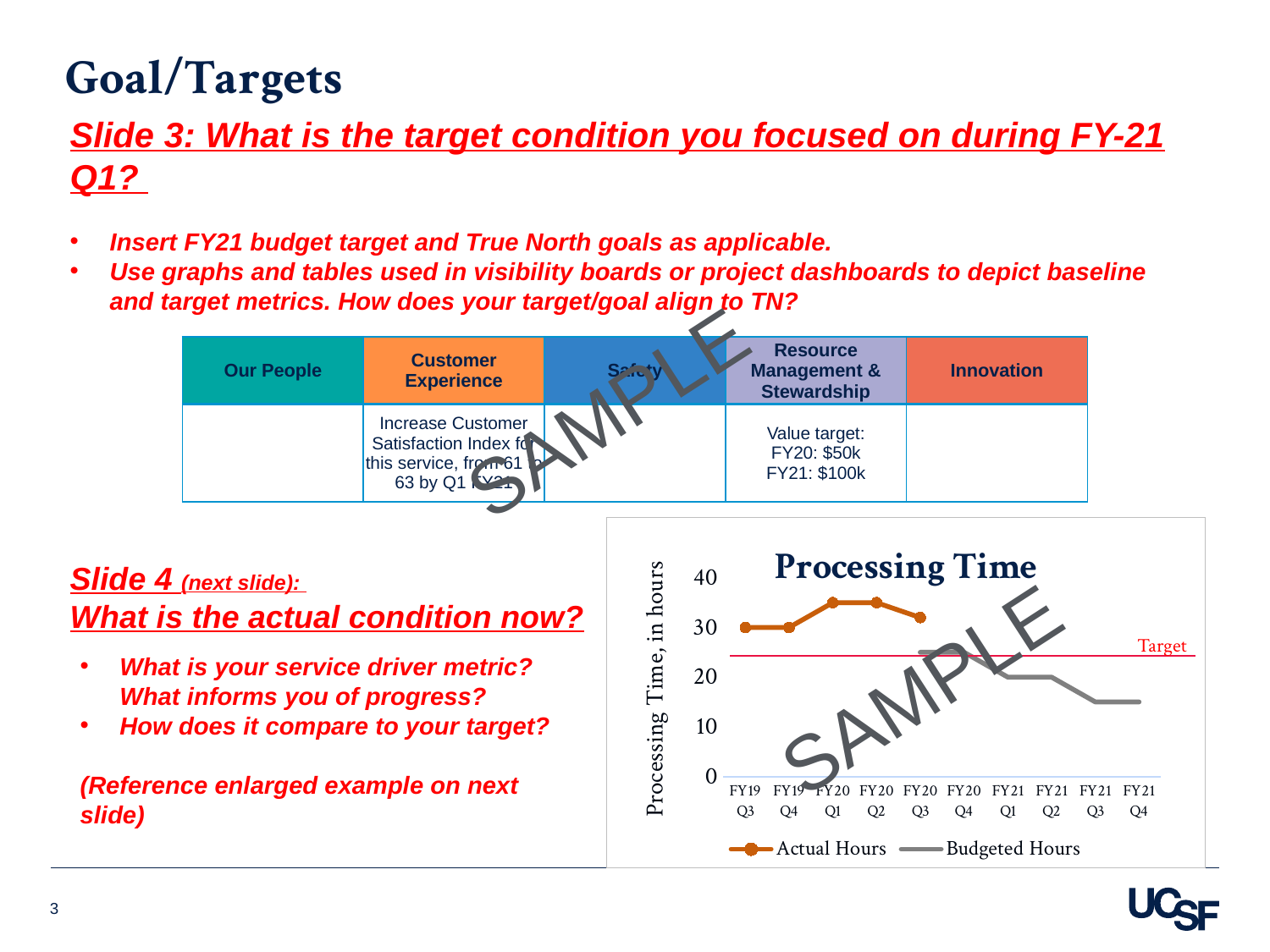

Goal/Targets
Slide 3: What is the target condition you focused on during FY-21 Q1?

Insert FY21 budget target and True North goals as applicable.
Use graphs and tables used in visibility boards or project dashboards to depict baseline and target metrics. How does your target/goal align to TN?

| Our People | Customer Experience | Safety | Resource Management & Stewardship | Innovation |
| --- | --- | --- | --- | --- |
|  | Increase Customer Satisfaction Index for this service, from 61 to 63 by Q1 FY21 |  | Value target: FY20: $50k FY21: $100k |  |
SAMPLE

### Chart: Processing Time

| Category | Actual Hours | Budgeted Hours |
|---|---|---|
| FY19
Q3 | 30.0 | None |
| FY19
Q4 | 30.0 | None |
| FY20
Q1 | 35.0 | None |
| FY20
Q2 | 35.0 | None |
| FY20
Q3 | 32.0 | 25.0 |
| FY20
Q4 | None | 25.0 |
| FY21
Q1 | None | 20.0 |
| FY21
Q2 | None | 20.0 |
| FY21
Q3 | None | 15.0 |
| FY21
Q4 | None | 15.0 |
Slide 4 (next slide):
What is the actual condition now?

What is your service driver metric? What informs you of progress?
How does it compare to your target?

(Reference enlarged example on next slide)

Target
SAMPLE
3